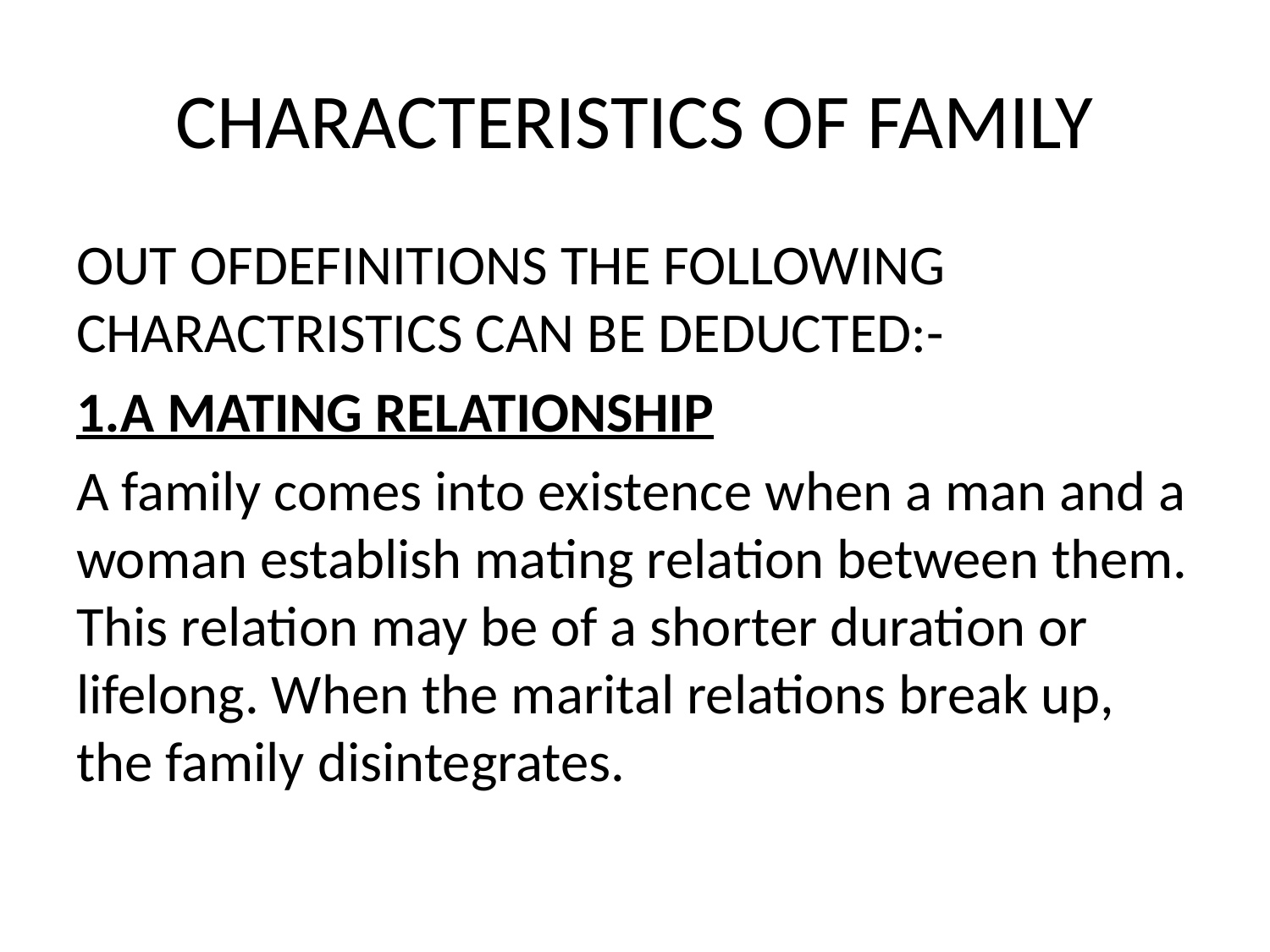

# CHARACTERISTICS OF FAMILY
OUT OFDEFINITIONS THE FOLLOWING CHARACTRISTICS CAN BE DEDUCTED:-
1.A MATING RELATIONSHIP
A family comes into existence when a man and a woman establish mating relation between them. This relation may be of a shorter duration or lifelong. When the marital relations break up, the family disintegrates.